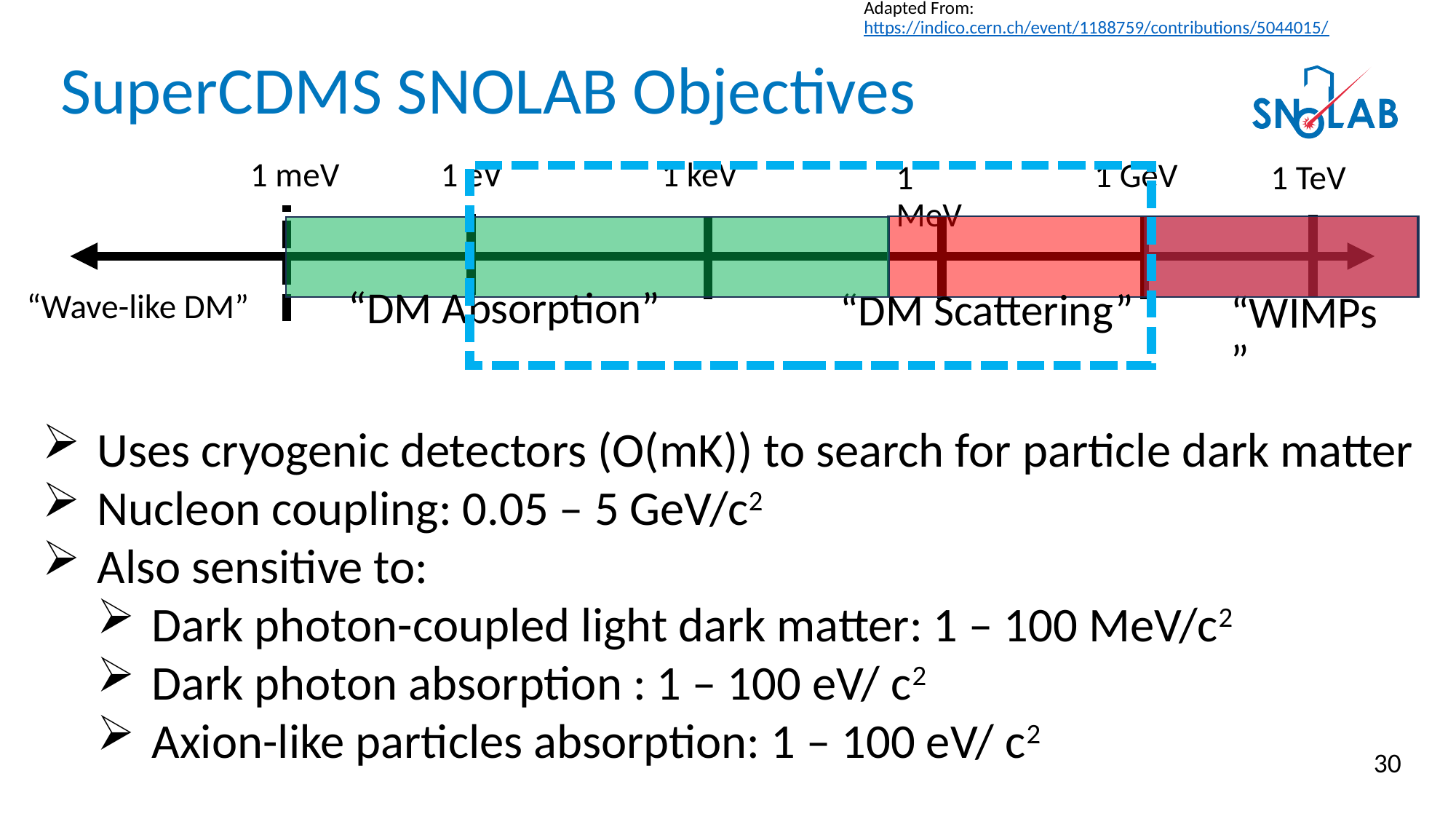

Adapted From: https://indico.cern.ch/event/1188759/contributions/5044015/
# SuperCDMS SNOLAB Objectives
1 meV
1 eV
1 keV
1 GeV
1 TeV
1 MeV

“DM Absorption”
“DM Scattering”
“Wave-like DM”
“WIMPs”
Uses cryogenic detectors (O(mK)) to search for particle dark matter
Nucleon coupling: 0.05 – 5 GeV/c2
Also sensitive to:
Dark photon-coupled light dark matter: 1 – 100 MeV/c2
Dark photon absorption : 1 – 100 eV/ c2
Axion-like particles absorption: 1 – 100 eV/ c2

30